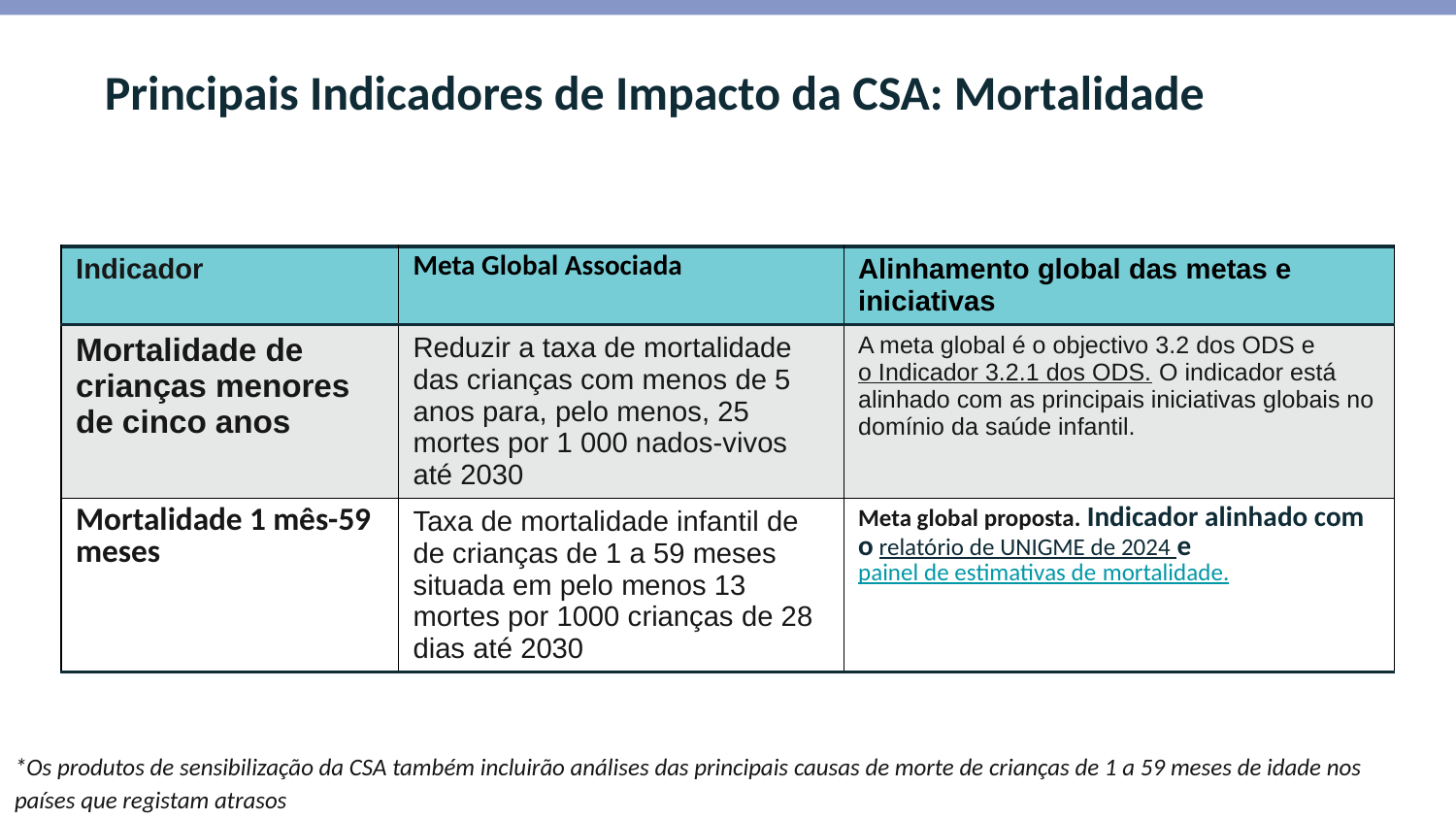

# Principais Indicadores de Impacto da CSA: Mortalidade
| Indicador | Meta Global Associada | Alinhamento global das metas e iniciativas |
| --- | --- | --- |
| Mortalidade de crianças menores de cinco anos | Reduzir a taxa de mortalidade das crianças com menos de 5 anos para, pelo menos, 25 mortes por 1 000 nados-vivos até 2030 | A meta global é o objectivo 3.2 dos ODS e o Indicador 3.2.1 dos ODS. O indicador está alinhado com as principais iniciativas globais no domínio da saúde infantil. |
| Mortalidade 1 mês-59 meses | Taxa de mortalidade infantil de de crianças de 1 a 59 meses situada em pelo menos 13 mortes por 1000 crianças de 28 dias até 2030 | Meta global proposta. Indicador alinhado com o relatório de UNIGME de 2024 e painel de estimativas de mortalidade. |
*Os produtos de sensibilização da CSA também incluirão análises das principais causas de morte de crianças de 1 a 59 meses de idade nos países que registam atrasos